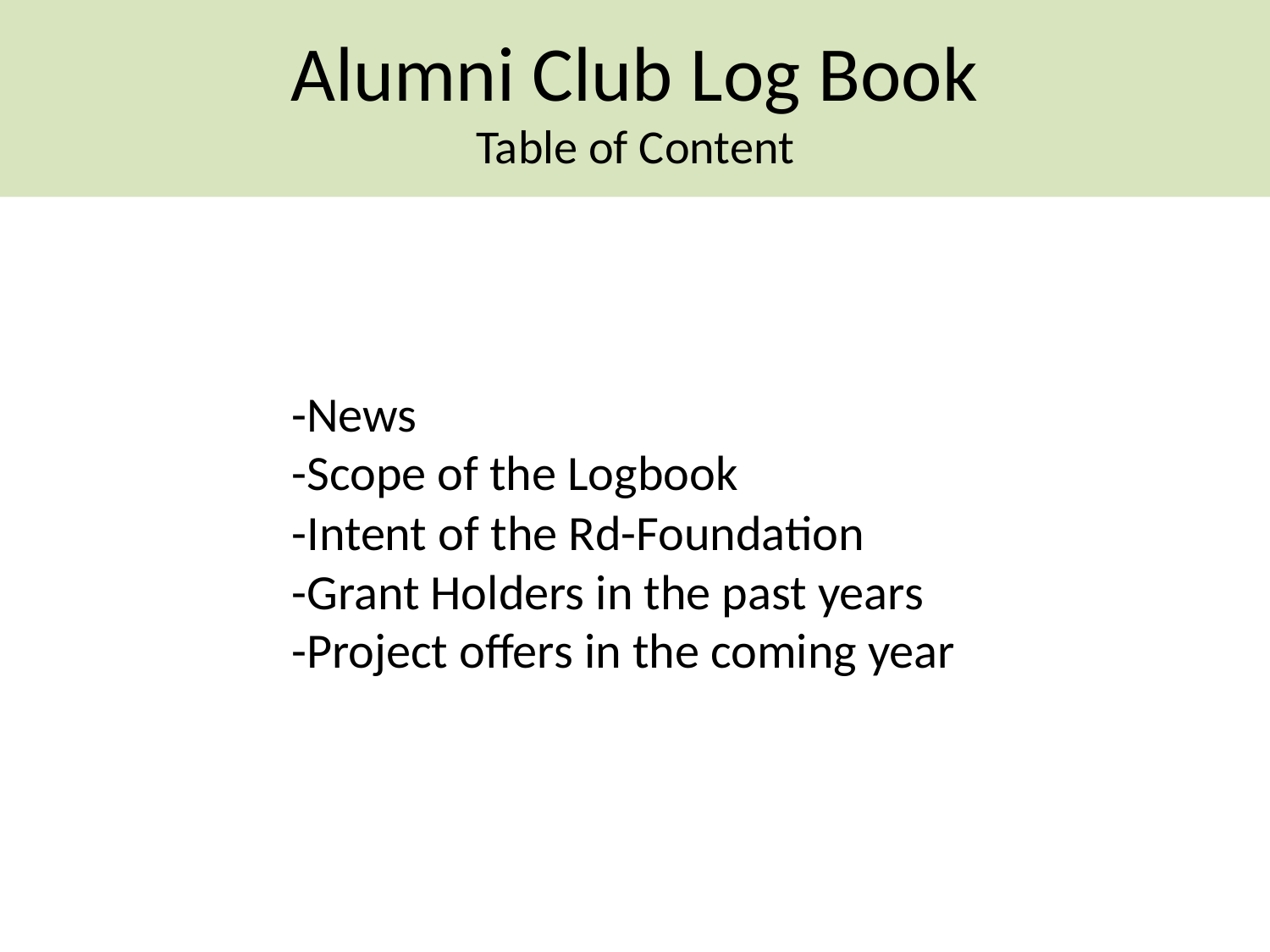

Alumni Club Log Book
Table of Content
-News
-Scope of the Logbook
-Intent of the Rd-Foundation
-Grant Holders in the past years
-Project offers in the coming year